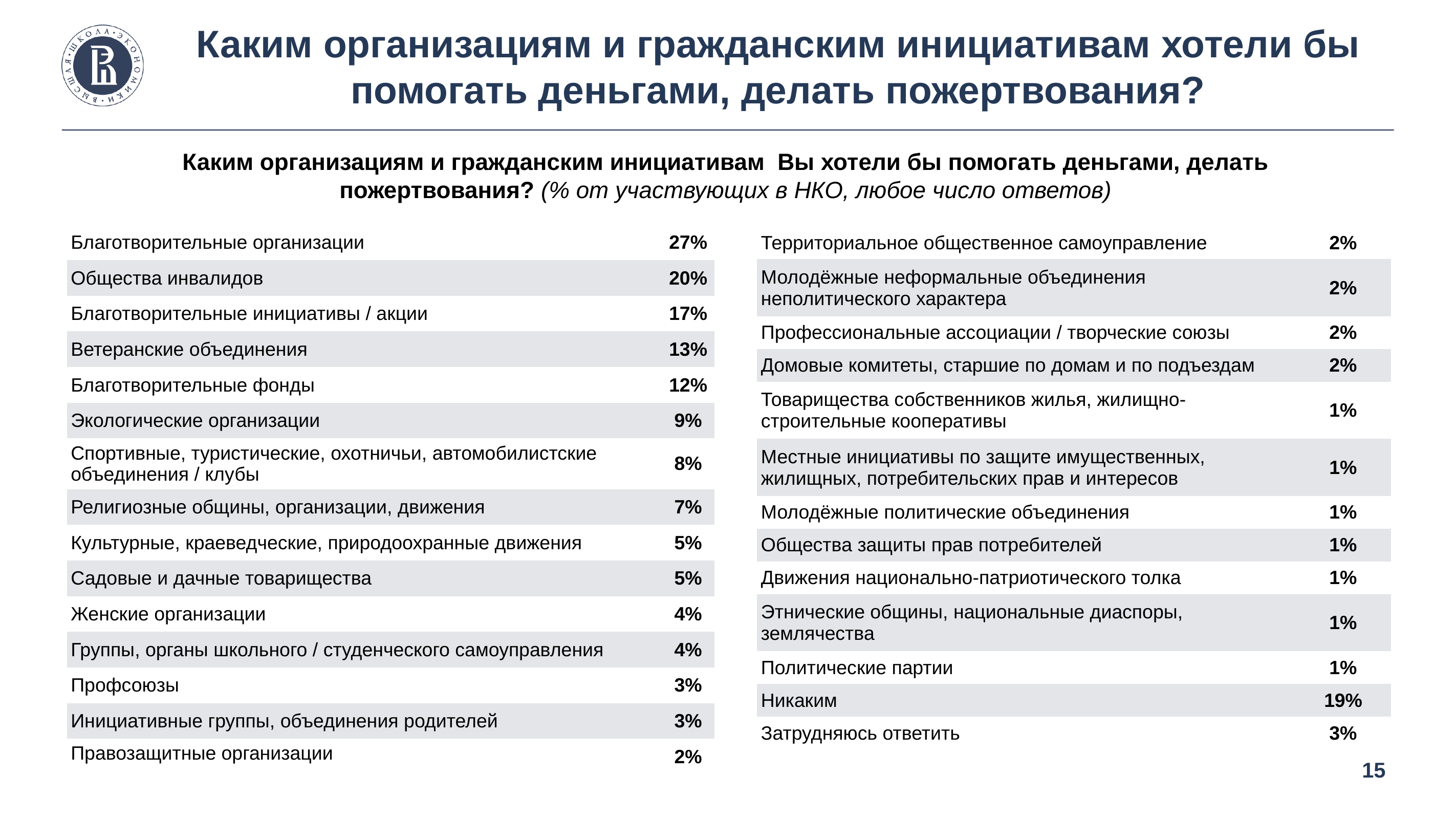

# Каким организациям и гражданским инициативам хотели бы помогать деньгами, делать пожертвования?

Каким организациям и гражданским инициативам  Вы хотели бы помогать деньгами, делать пожертвования? (% от участвующих в НКО, любое число ответов)

| Благотворительные организации | 27% |
| --- | --- |
| Общества инвалидов | 20% |
| Благотворительные инициативы / акции | 17% |
| Ветеранские объединения | 13% |
| Благотворительные фонды | 12% |
| Экологические организации | 9% |
| Спортивные, туристические, охотничьи, автомобилистские объединения / клубы | 8% |
| Религиозные общины, организации, движения | 7% |
| Культурные, краеведческие, природоохранные движения | 5% |
| Садовые и дачные товарищества | 5% |
| Женские организации | 4% |
| Группы, органы школьного / студенческого самоуправления | 4% |
| Профсоюзы | 3% |
| Инициативные группы, объединения родителей | 3% |
| Правозащитные организации | 2% |
| Территориальное общественное самоуправление | 2% |
| --- | --- |
| Молодёжные неформальные объединения неполитического характера | 2% |
| Профессиональные ассоциации / творческие союзы | 2% |
| Домовые комитеты, старшие по домам и по подъездам | 2% |
| Товарищества собственников жилья, жилищно-строительные кооперативы | 1% |
| Местные инициативы по защите имущественных, жилищных, потребительских прав и интересов | 1% |
| Молодёжные политические объединения | 1% |
| Общества защиты прав потребителей | 1% |
| Движения национально-патриотического толка | 1% |
| Этнические общины, национальные диаспоры, землячества | 1% |
| Политические партии | 1% |
| Никаким | 19% |
| Затрудняюсь ответить | 3% |
15